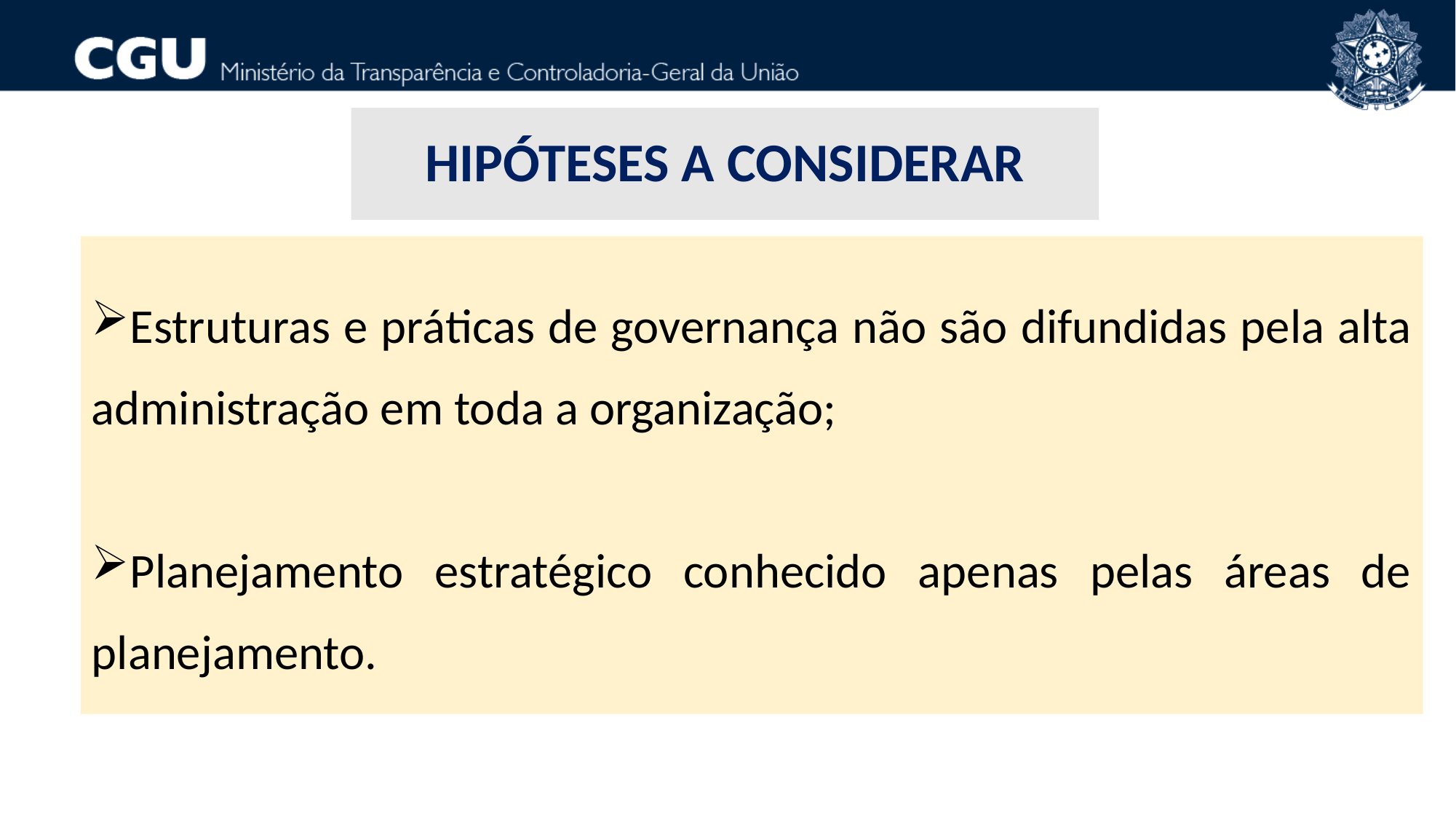

HIPÓTESES A CONSIDERAR
Estruturas e práticas de governança não são difundidas pela alta administração em toda a organização;

Planejamento estratégico conhecido apenas pelas áreas de planejamento.